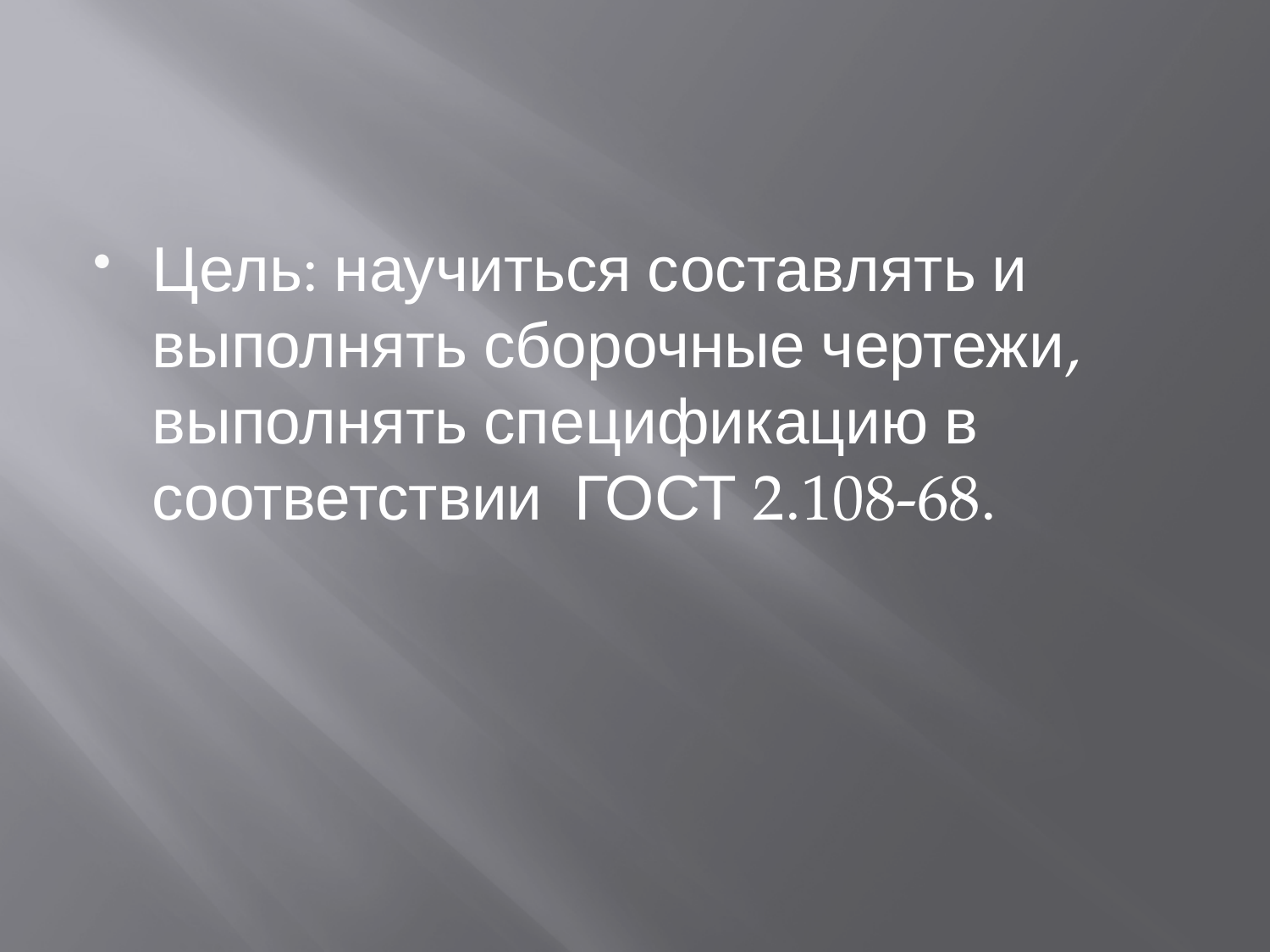

Цель: научиться составлять и выполнять сборочные чертежи, выполнять спецификацию в соответствии  ГОСТ 2.108-68.